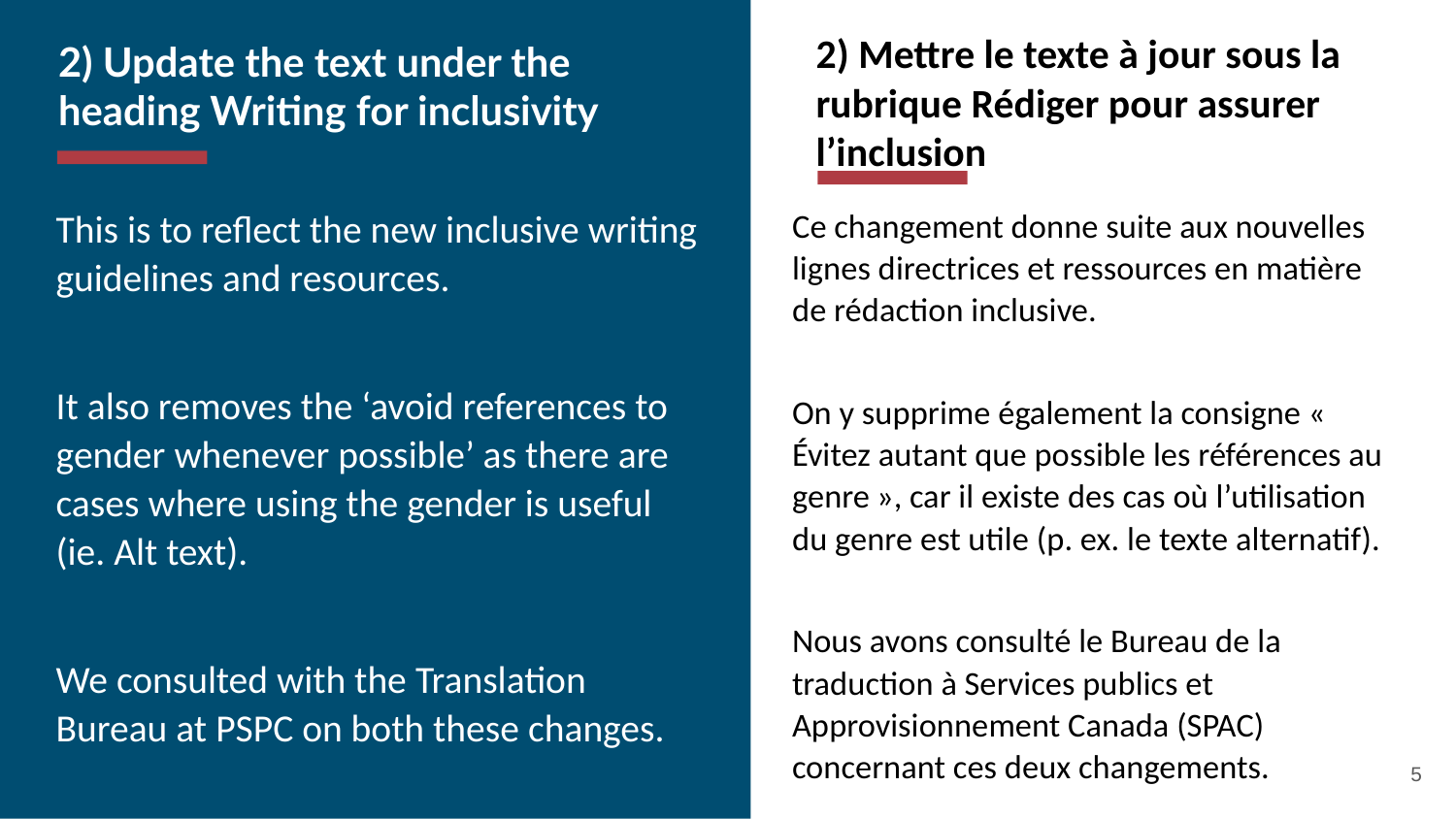

2) Mettre le texte à jour sous la rubrique Rédiger pour assurer l’inclusion
2) Update the text under the heading Writing for inclusivity

Overview

This is to reflect the new inclusive writing guidelines and resources.

It also removes the ‘avoid references to gender whenever possible’ as there are cases where using the gender is useful (ie. Alt text).

We consulted with the Translation Bureau at PSPC on both these changes.

Ce changement donne suite aux nouvelles lignes directrices et ressources en matière de rédaction inclusive.

On y supprime également la consigne « Évitez autant que possible les références au genre », car il existe des cas où l’utilisation du genre est utile (p. ex. le texte alternatif).

Nous avons consulté le Bureau de la traduction à Services publics et Approvisionnement Canada (SPAC) concernant ces deux changements.

5